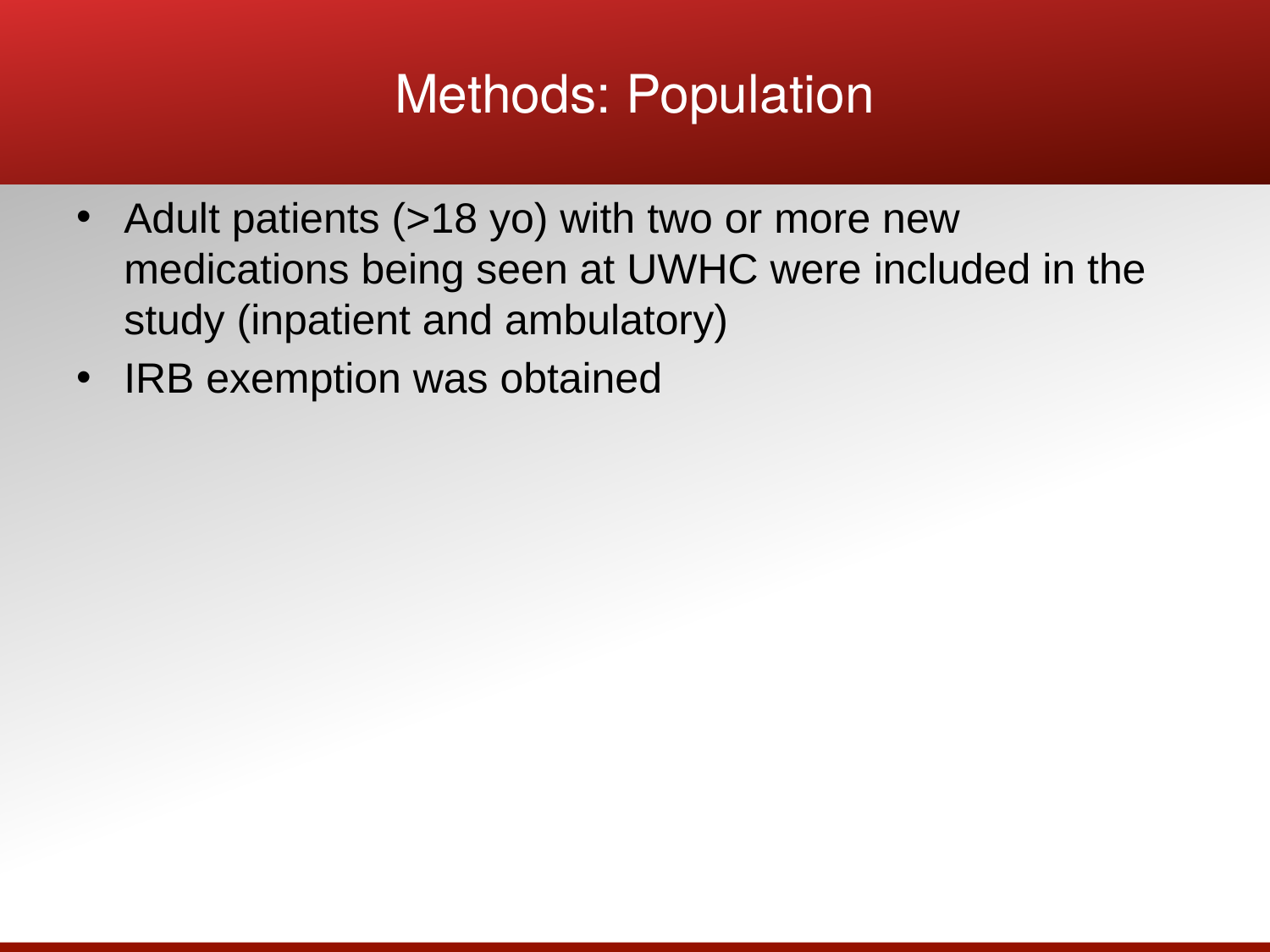

# Methods: Population
Adult patients (>18 yo) with two or more new medications being seen at UWHC were included in the study (inpatient and ambulatory)
IRB exemption was obtained